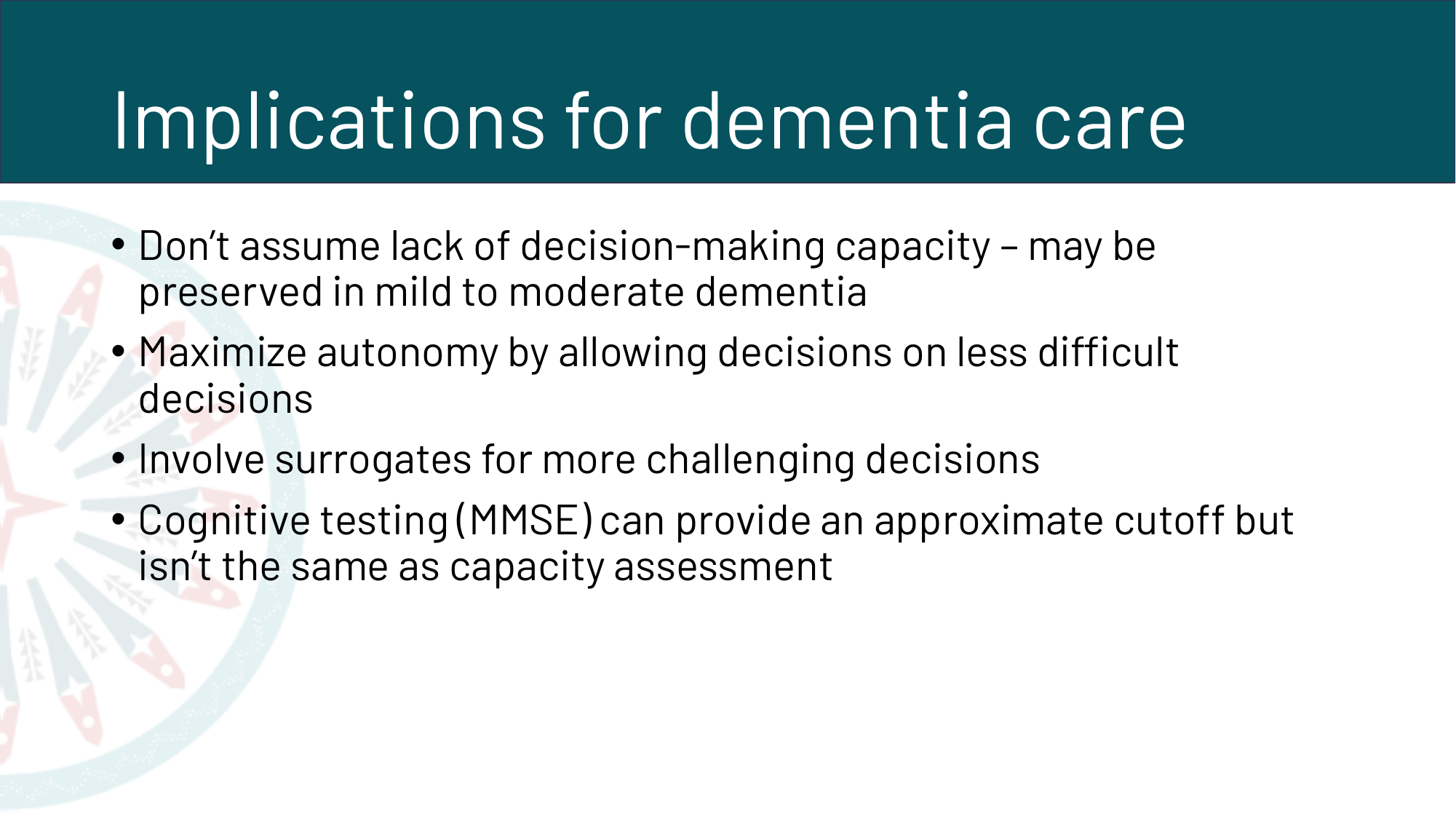

# Implications for dementia care
Don’t assume lack of decision-making capacity – may be preserved in mild to moderate dementia
Maximize autonomy by allowing decisions on less difficult decisions
Involve surrogates for more challenging decisions
Cognitive testing (MMSE) can provide an approximate cutoff but isn’t the same as capacity assessment